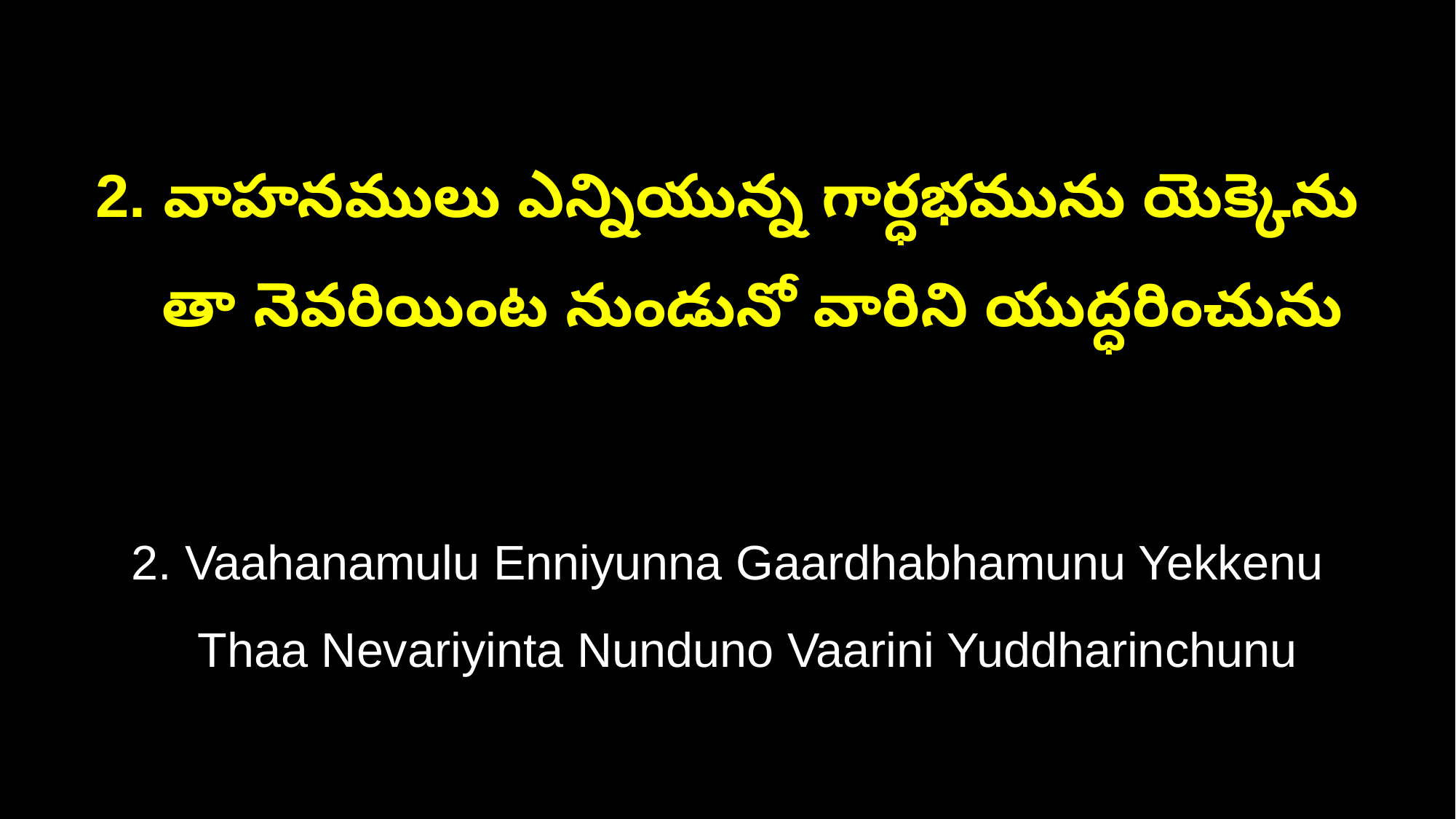

2. వాహనములు ఎన్నియున్న గార్ధభమును యెక్కెను
   తా నెవరియింట నుండునో వారిని యుద్ధరించును
2. Vaahanamulu Enniyunna Gaardhabhamunu Yekkenu
   Thaa Nevariyinta Nunduno Vaarini Yuddharinchunu